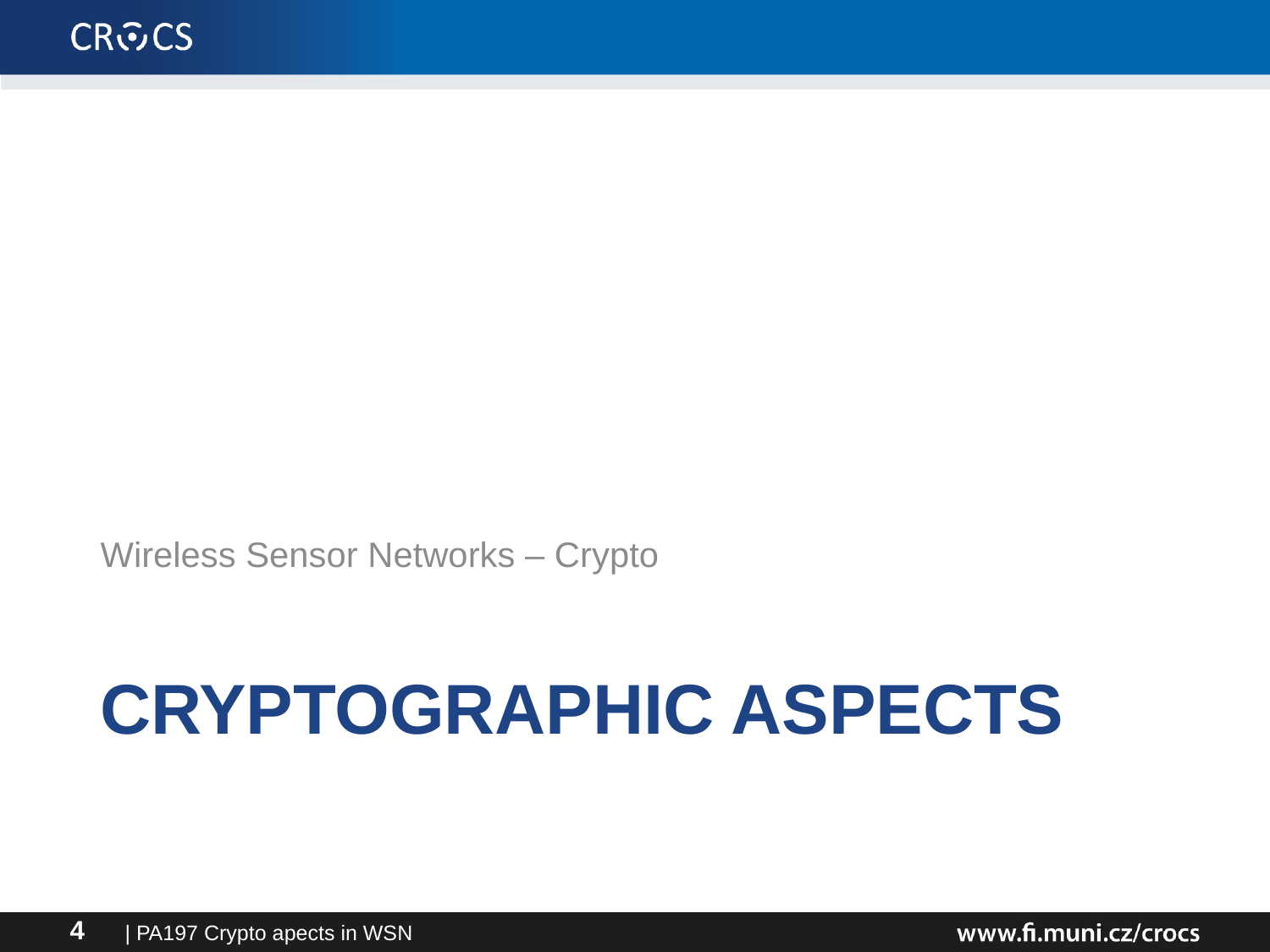

Wireless Sensor Networks – Crypto
# Cryptographic aspects
| PA197 Crypto apects in WSN
4